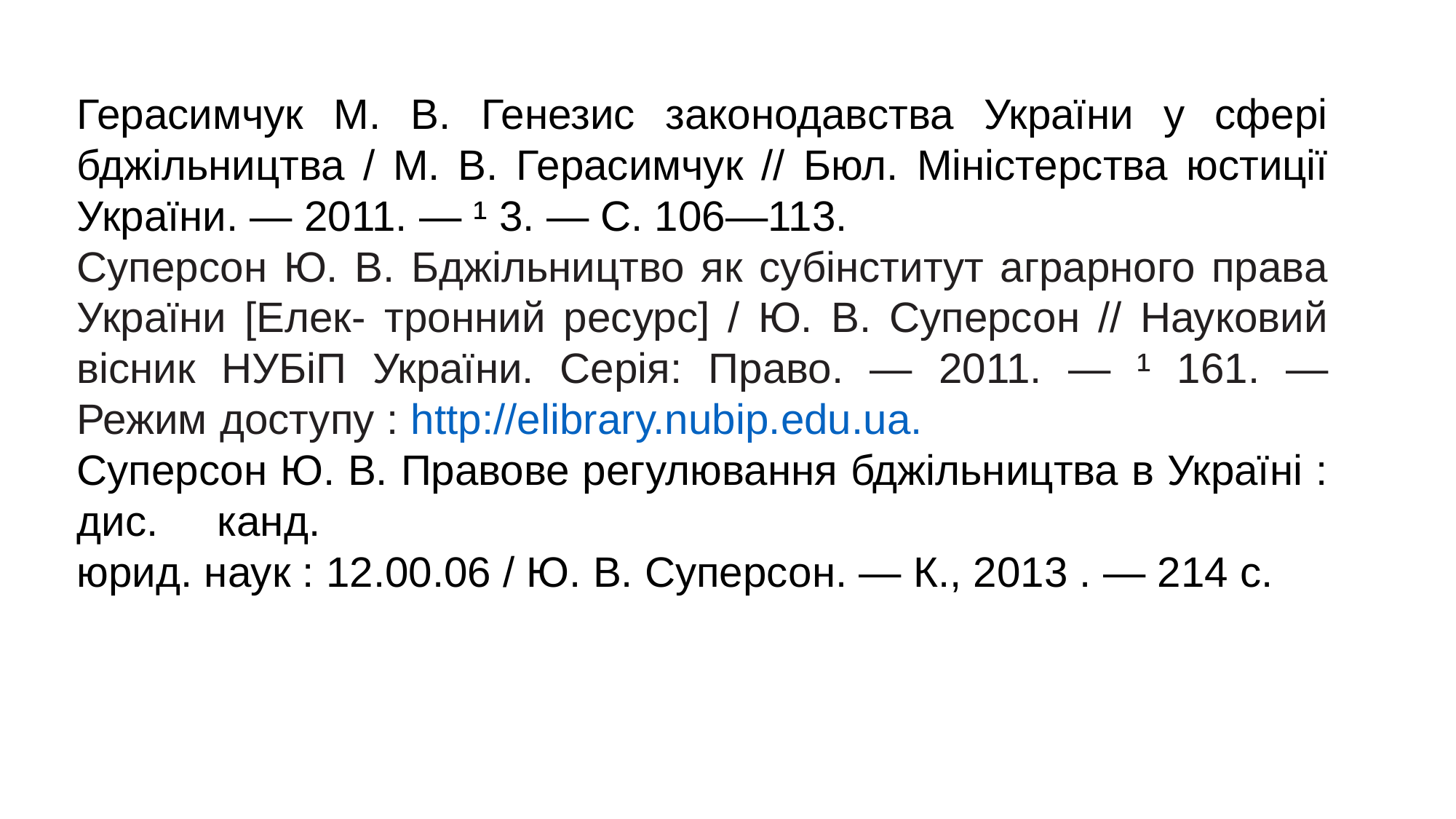

Герасимчук М. В. Генезис законодавства України у сфері бджільництва / М. В. Герасимчук // Бюл. Міністерства юстиції України. — 2011. — ¹ 3. — С. 106—113.
Суперсон Ю. В. Бджільництво як субінститут аграрного права України [Елек- тронний ресурс] / Ю. В. Суперсон // Науковий вісник НУБіП України. Серія: Право. — 2011. — ¹ 161. — Режим доступу : http://elibrary.nubip.edu.ua.
Суперсон Ю. В. Правове регулювання бджільництва в Україні : дис.     канд.
юрид. наук : 12.00.06 / Ю. В. Суперсон. — К., 2013 . — 214 с.